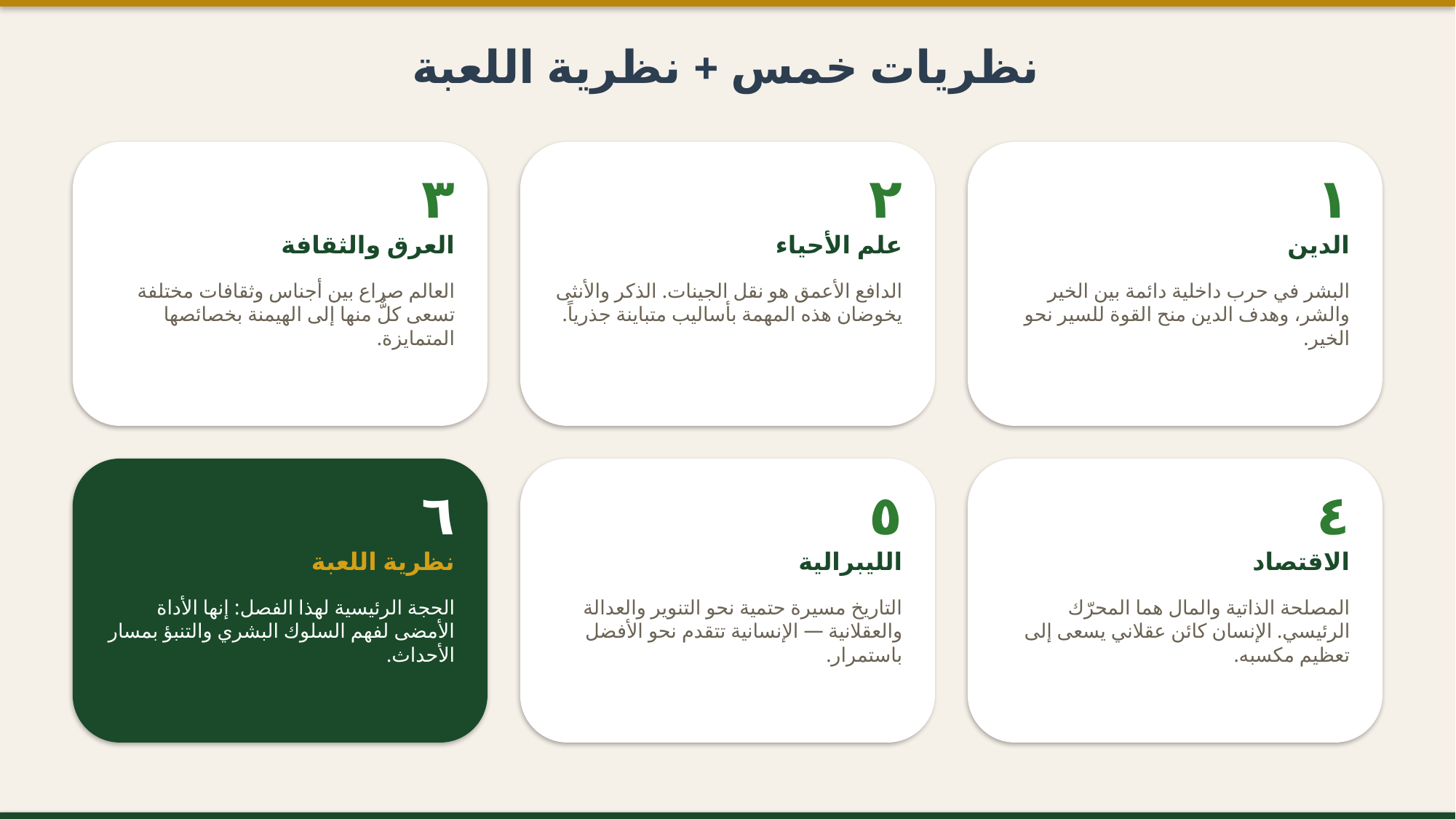

نظريات خمس + نظرية اللعبة

٣
٢
١
العرق والثقافة
علم الأحياء
الدين
العالم صراع بين أجناس وثقافات مختلفة تسعى كلٌّ منها إلى الهيمنة بخصائصها المتمايزة.
الدافع الأعمق هو نقل الجينات. الذكر والأنثى يخوضان هذه المهمة بأساليب متباينة جذرياً.
البشر في حرب داخلية دائمة بين الخير والشر، وهدف الدين منح القوة للسير نحو الخير.

٦
٥
٤
نظرية اللعبة
الليبرالية
الاقتصاد
الحجة الرئيسية لهذا الفصل: إنها الأداة الأمضى لفهم السلوك البشري والتنبؤ بمسار الأحداث.
التاريخ مسيرة حتمية نحو التنوير والعدالة والعقلانية — الإنسانية تتقدم نحو الأفضل باستمرار.
المصلحة الذاتية والمال هما المحرّك الرئيسي. الإنسان كائن عقلاني يسعى إلى تعظيم مكسبه.